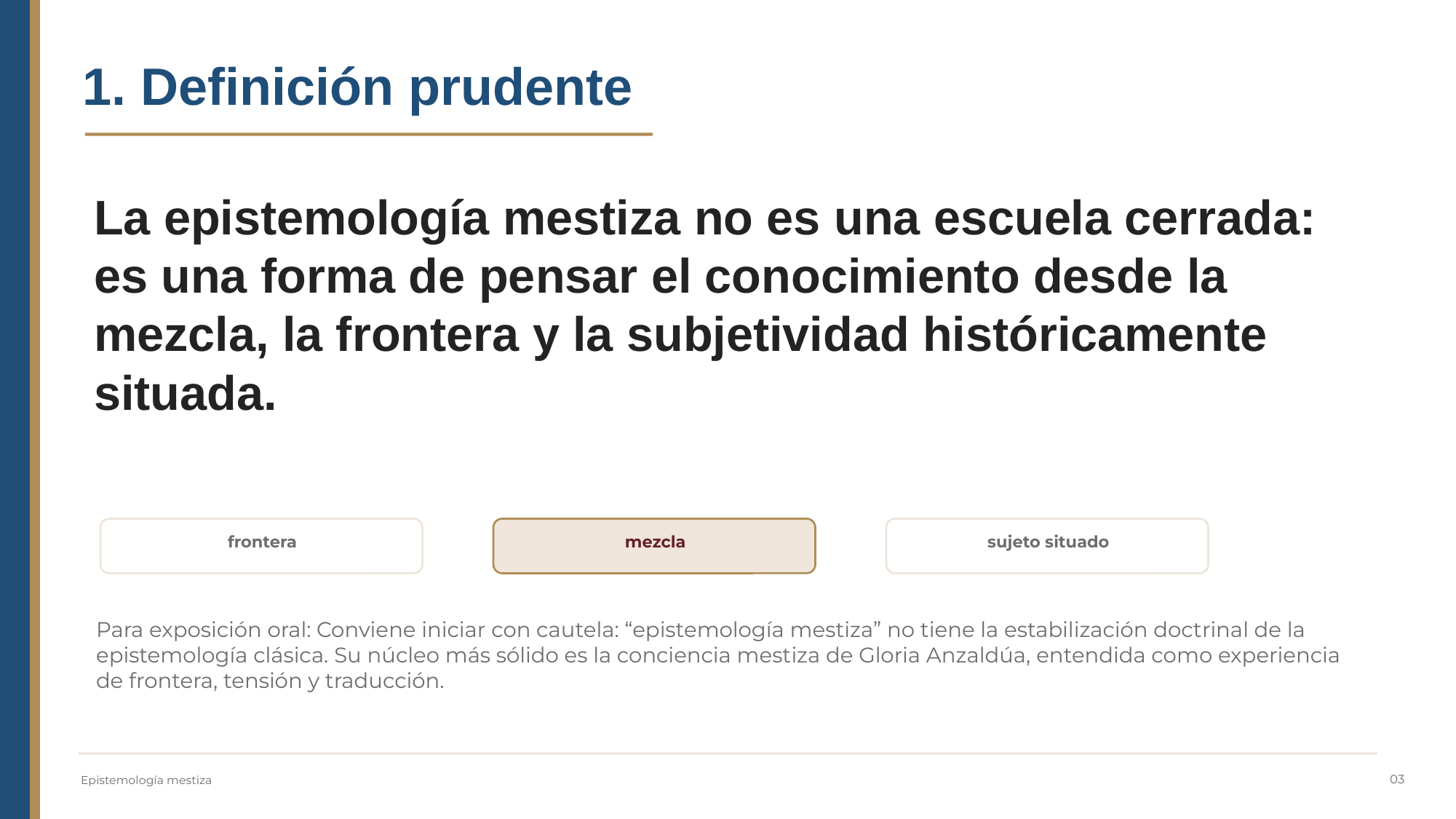

1. Definición prudente

La epistemología mestiza no es una escuela cerrada: es una forma de pensar el conocimiento desde la mezcla, la frontera y la subjetividad históricamente situada.

frontera
mezcla
sujeto situado
Para exposición oral: Conviene iniciar con cautela: “epistemología mestiza” no tiene la estabilización doctrinal de la epistemología clásica. Su núcleo más sólido es la conciencia mestiza de Gloria Anzaldúa, entendida como experiencia de frontera, tensión y traducción.

03
Epistemología mestiza